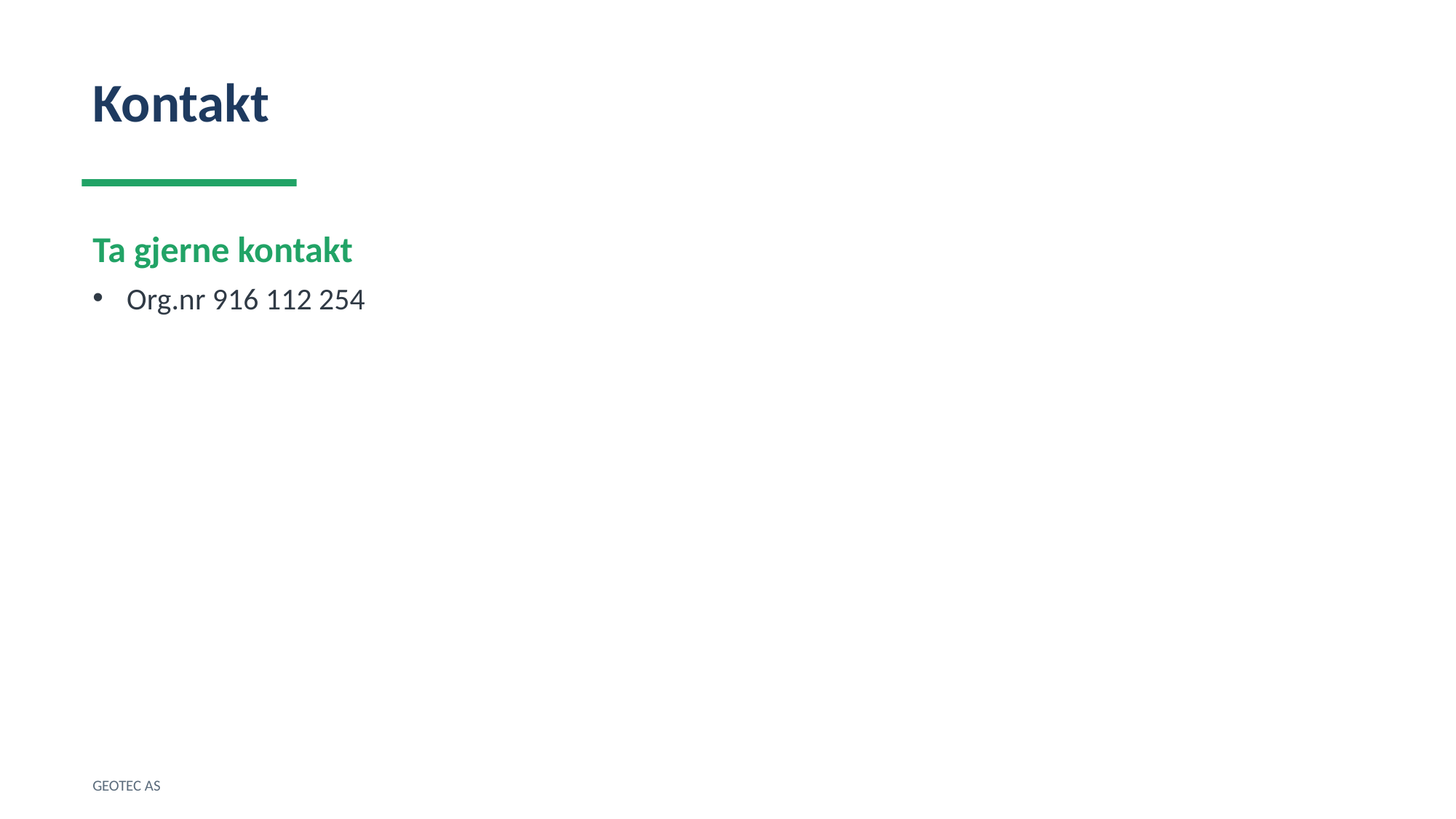

Kontakt

Ta gjerne kontakt
Org.nr 916 112 254
GEOTEC AS